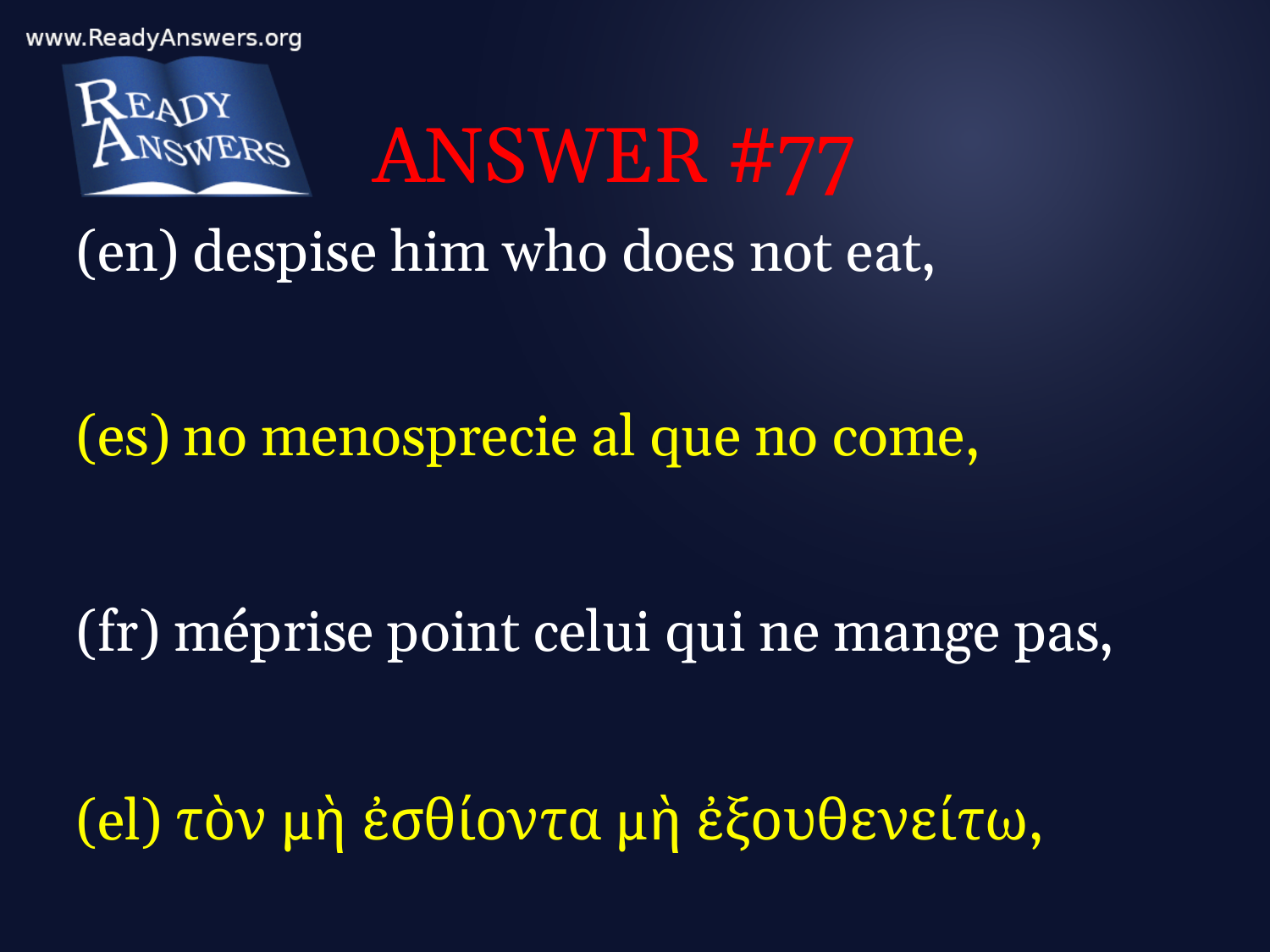

# ANSWER #77
(en) despise him who does not eat,
(es) no menosprecie al que no come,
(fr) méprise point celui qui ne mange pas,
(el) τὸν μὴ ἐσθίοντα μὴ ἐξουθενείτω,